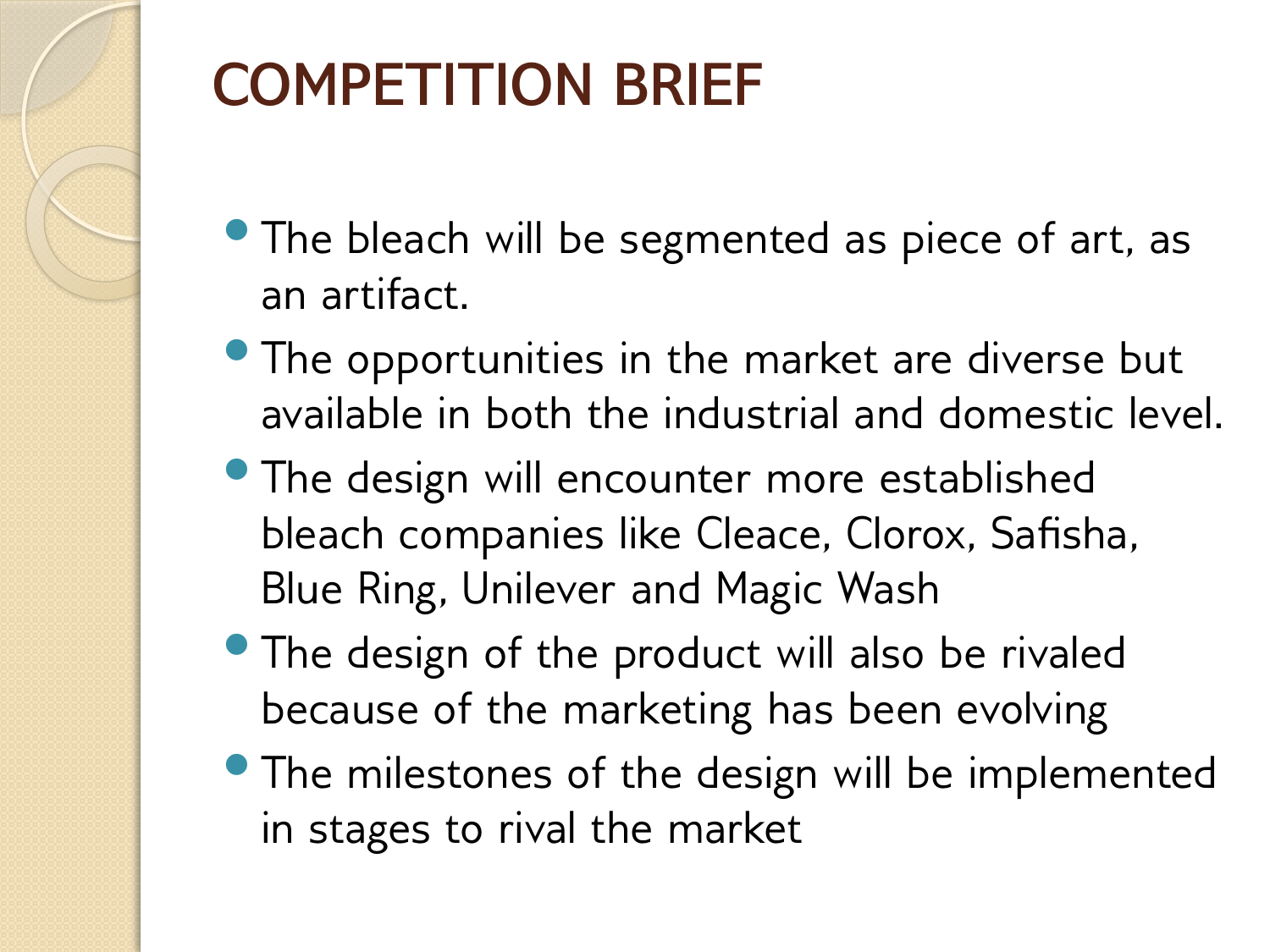

# COMPETITION BRIEF
The bleach will be segmented as piece of art, as an artifact.
The opportunities in the market are diverse but available in both the industrial and domestic level.
The design will encounter more established bleach companies like Cleace, Clorox, Safisha, Blue Ring, Unilever and Magic Wash
The design of the product will also be rivaled  because of the marketing has been evolving
The milestones of the design will be implemented in stages to rival the market